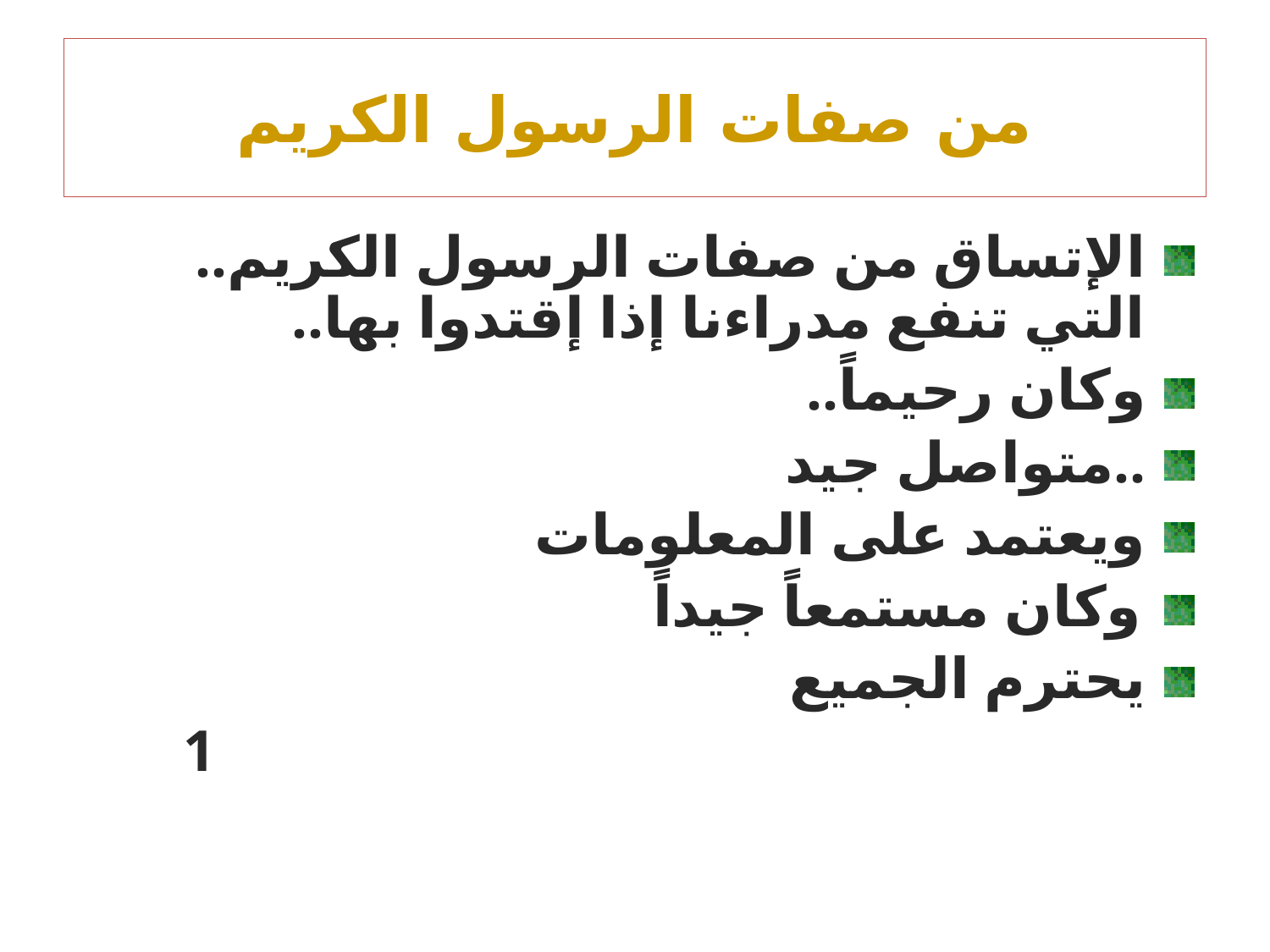

# من صفات الرسول الكريم
الإتساق من صفات الرسول الكريم.. التي تنفع مدراءنا إذا إقتدوا بها..
وكان رحيماً..
..متواصل جيد
ويعتمد على المعلومات
وكان مستمعاً جيداً
يحترم الجميع
                                                                   1